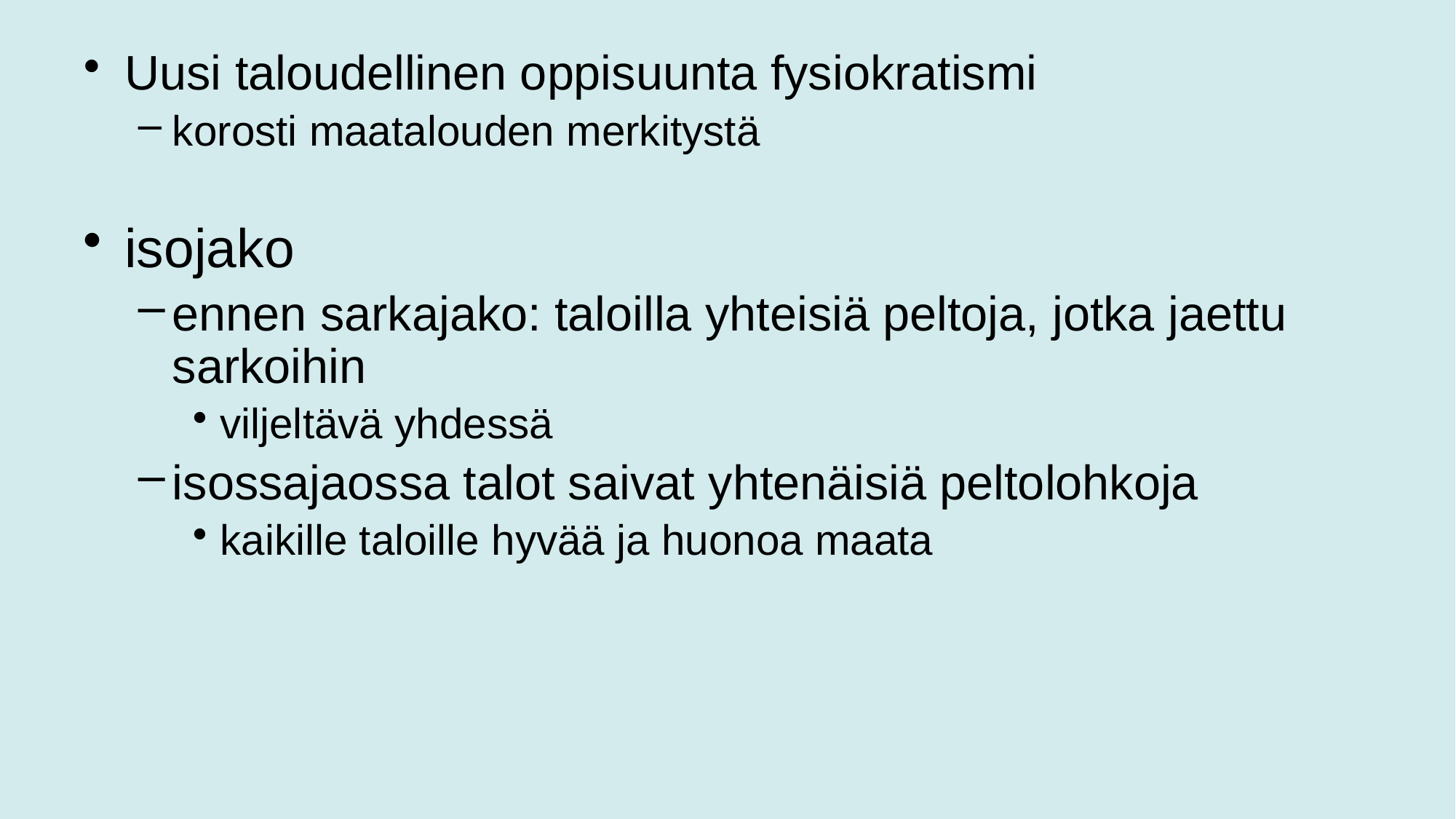

Uusi taloudellinen oppisuunta fysiokratismi
korosti maatalouden merkitystä

isojako
ennen sarkajako: taloilla yhteisiä peltoja, jotka jaettu sarkoihin
viljeltävä yhdessä
isossajaossa talot saivat yhtenäisiä peltolohkoja
kaikille taloille hyvää ja huonoa maata